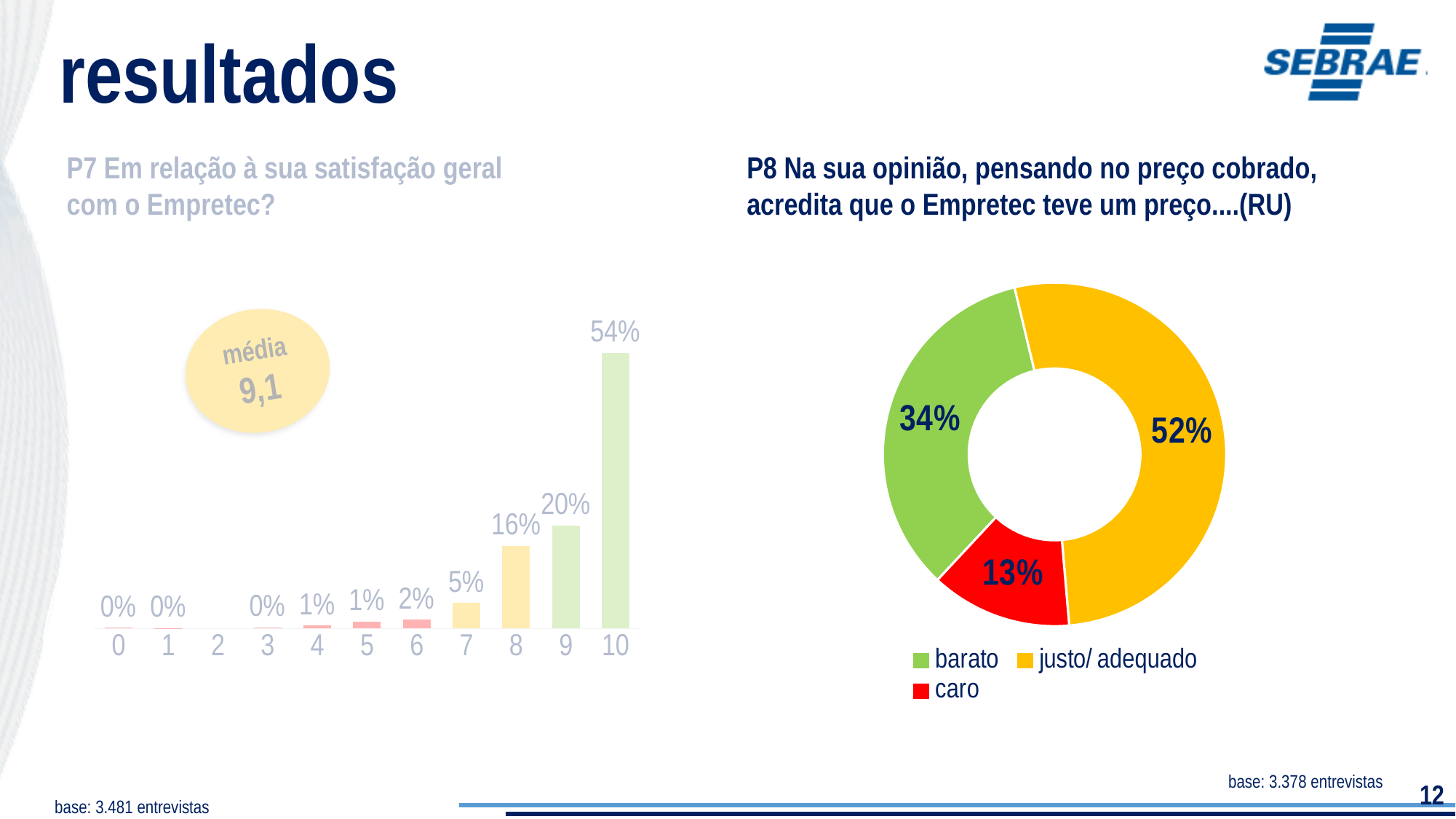

resultados

P7 Em relação à sua satisfação geral com o Empretec?
P8 Na sua opinião, pensando no preço cobrado, acredita que o Empretec teve um preço....(RU)

### Chart

| Category |  |
|---|---|
| barato | 0.34308303481619684 |
| justo/ adequado | 0.5238027690948958 |
| caro | 0.13311419608889555 |

### Chart

| Category |  |
|---|---|
| 0 | 0.00116626833373883 |
| 1 | 0.000136433466802157 |
| 2 | None |
| 3 | 0.00231937137794249 |
| 4 | 0.00544247923374561 |
| 5 | 0.0137124028033991 |
| 6 | 0.0169202222122404 |
| 7 | 0.0499456520578105 |
| 8 | 0.163110445870418 |
| 9 | 0.203073577283872 |
| 10 | 0.54417314736003 |
média
9,1
base: 3.378 entrevistas
12
base: 3.481 entrevistas